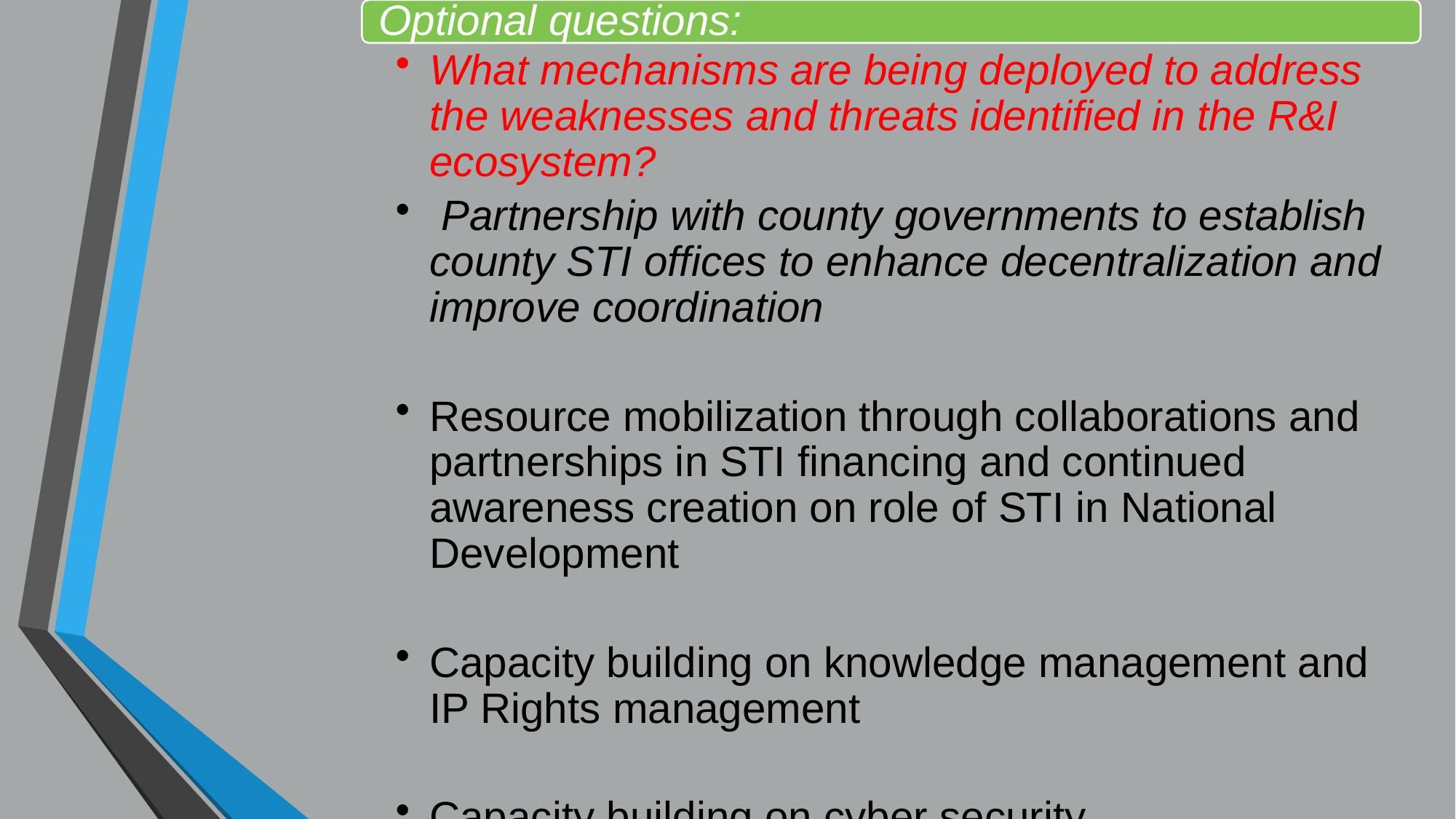

Optional questions:
What mechanisms are being deployed to address the weaknesses and threats identified in the R&I ecosystem?
 Partnership with county governments to establish county STI offices to enhance decentralization and improve coordination

Resource mobilization through collaborations and partnerships in STI financing and continued awareness creation on role of STI in National Development

Capacity building on knowledge management and IP Rights management

Capacity building on cyber security